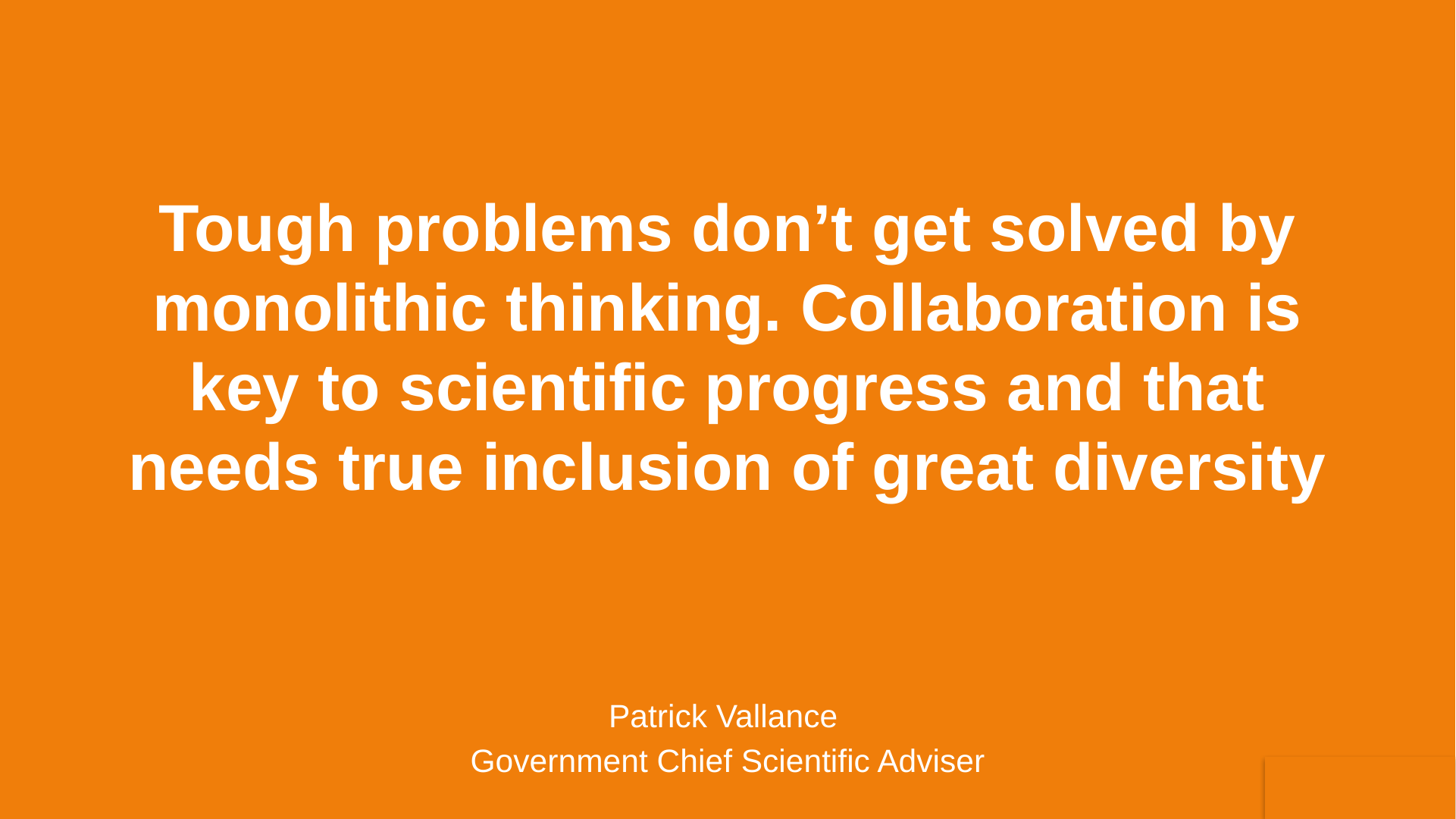

# Tough problems don’t get solved by monolithic thinking. Collaboration is key to scientific progress and that needs true inclusion of great diversity
Patrick Vallance
Government Chief Scientific Adviser